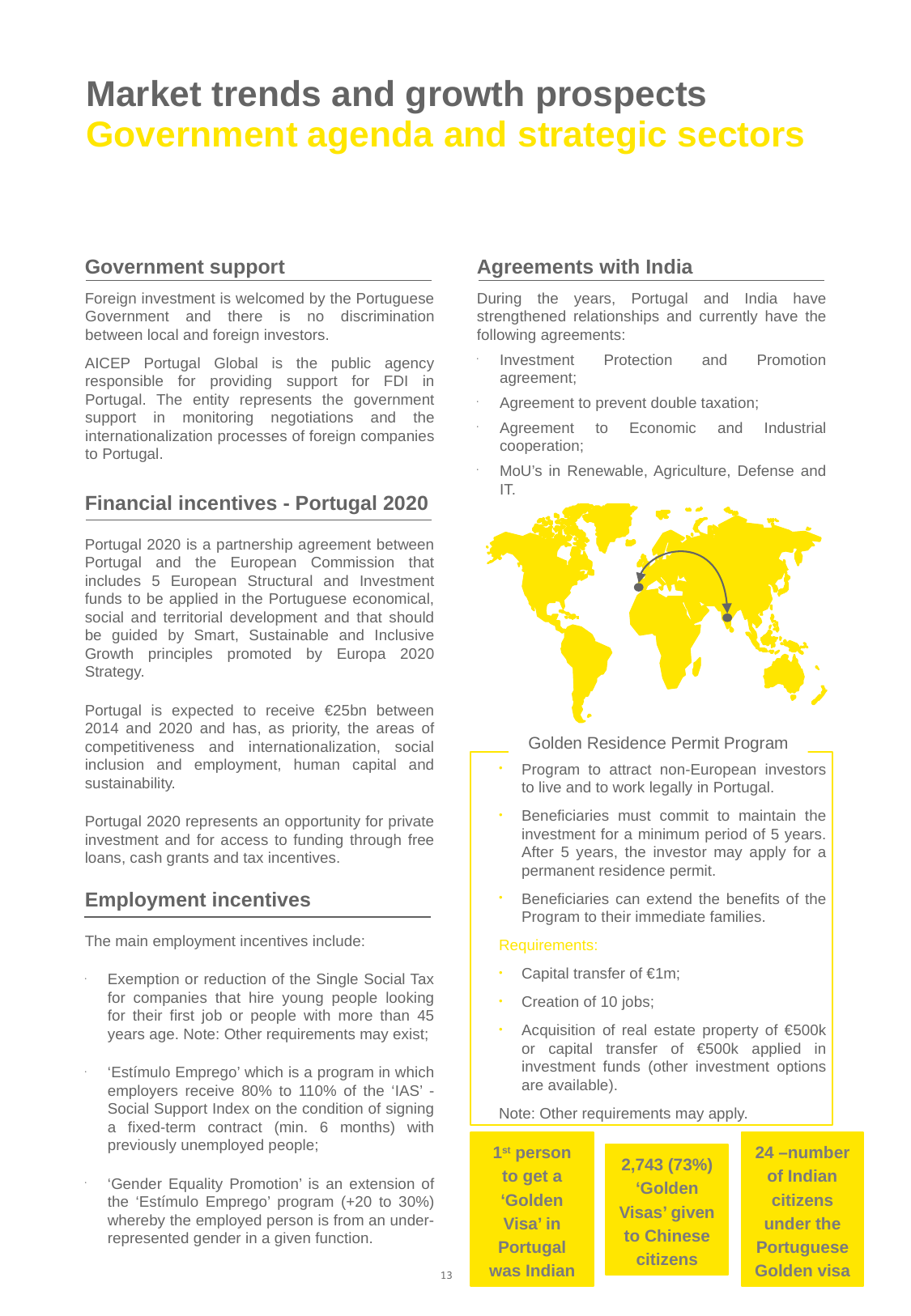

# Market trends and growth prospects Government agenda and strategic sectors
Government support
Foreign investment is welcomed by the Portuguese Government and there is no discrimination between local and foreign investors.
AICEP Portugal Global is the public agency responsible for providing support for FDI in Portugal. The entity represents the government support in monitoring negotiations and the internationalization processes of foreign companies to Portugal.
Financial incentives - Portugal 2020
Portugal 2020 is a partnership agreement between Portugal and the European Commission that includes 5 European Structural and Investment funds to be applied in the Portuguese economical, social and territorial development and that should be guided by Smart, Sustainable and Inclusive Growth principles promoted by Europa 2020 Strategy.
Portugal is expected to receive €25bn between 2014 and 2020 and has, as priority, the areas of competitiveness and internationalization, social inclusion and employment, human capital and sustainability.
Portugal 2020 represents an opportunity for private investment and for access to funding through free loans, cash grants and tax incentives.
Employment incentives
The main employment incentives include:
Exemption or reduction of the Single Social Tax for companies that hire young people looking for their first job or people with more than 45 years age. Note: Other requirements may exist;
‘Estímulo Emprego’ which is a program in which employers receive 80% to 110% of the ‘IAS’ - Social Support Index on the condition of signing a fixed-term contract (min. 6 months) with previously unemployed people;
‘Gender Equality Promotion’ is an extension of the ‘Estímulo Emprego’ program (+20 to 30%) whereby the employed person is from an under-represented gender in a given function.

Agreements with India
During the years, Portugal and India have strengthened relationships and currently have the following agreements:
Investment Protection and Promotion agreement;
Agreement to prevent double taxation;
Agreement to Economic and Industrial cooperation;
MoU’s in Renewable, Agriculture, Defense and IT.

Program to attract non-European investors to live and to work legally in Portugal.
Beneficiaries must commit to maintain the investment for a minimum period of 5 years. After 5 years, the investor may apply for a permanent residence permit.
Beneficiaries can extend the benefits of the Program to their immediate families.
Requirements:
Capital transfer of €1m;
Creation of 10 jobs;
Acquisition of real estate property of €500k or capital transfer of €500k applied in investment funds (other investment options are available).
Note: Other requirements may apply.

Golden Residence Permit Program

1st person to get a ‘Golden Visa’ in Portugal was Indian
24 –number of Indian citizens under the Portuguese Golden visa
2,743 (73%) ‘Golden Visas’ given to Chinese citizens
13